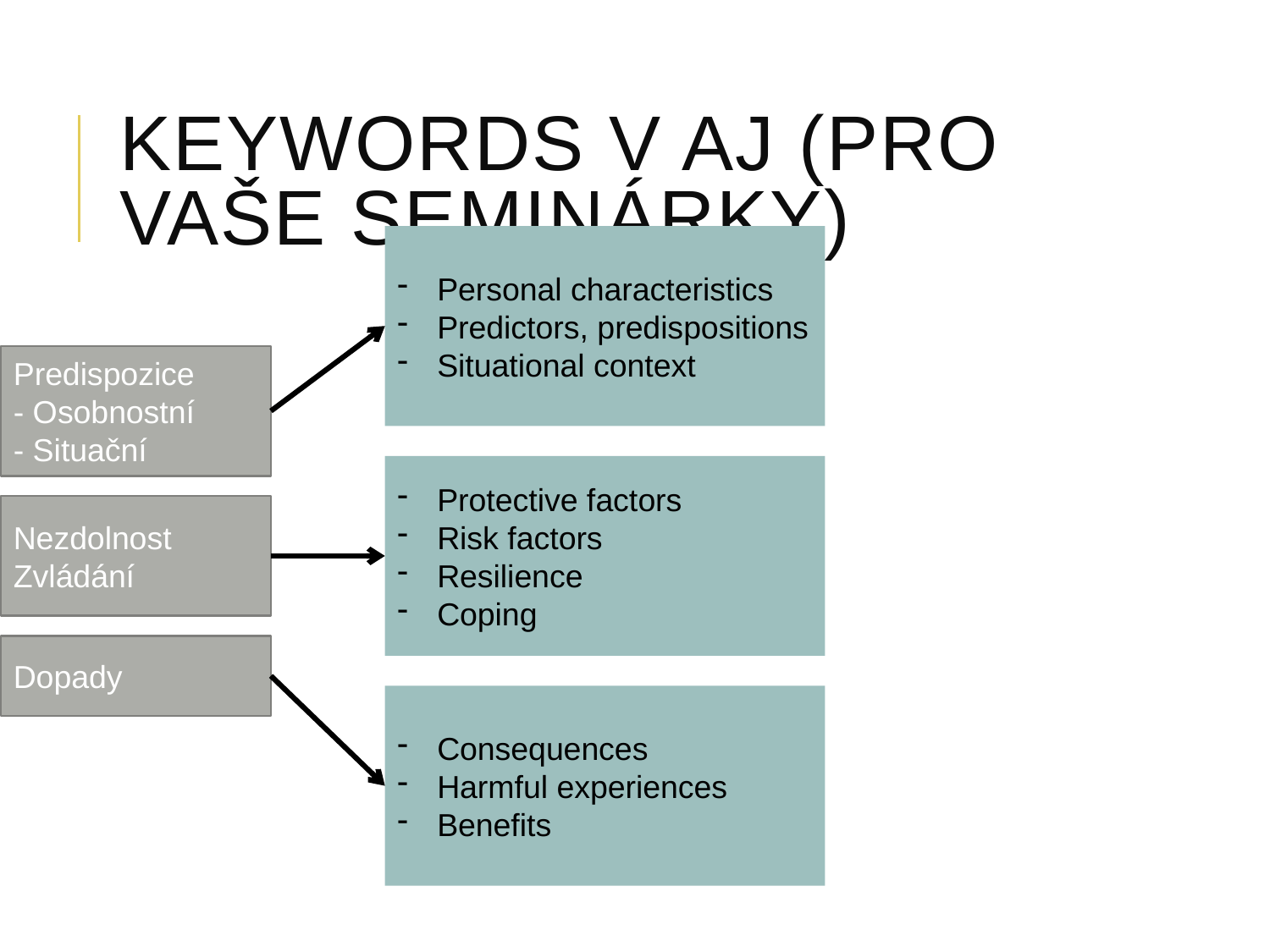

# Keywords v aj (pro vaše seminárky)
Personal characteristics
Predictors, predispositions
Situational context
Predispozice
- Osobnostní
- Situační
Protective factors
Risk factors
Resilience
Coping
Nezdolnost
Zvládání
Dopady
Consequences
Harmful experiences
Benefits